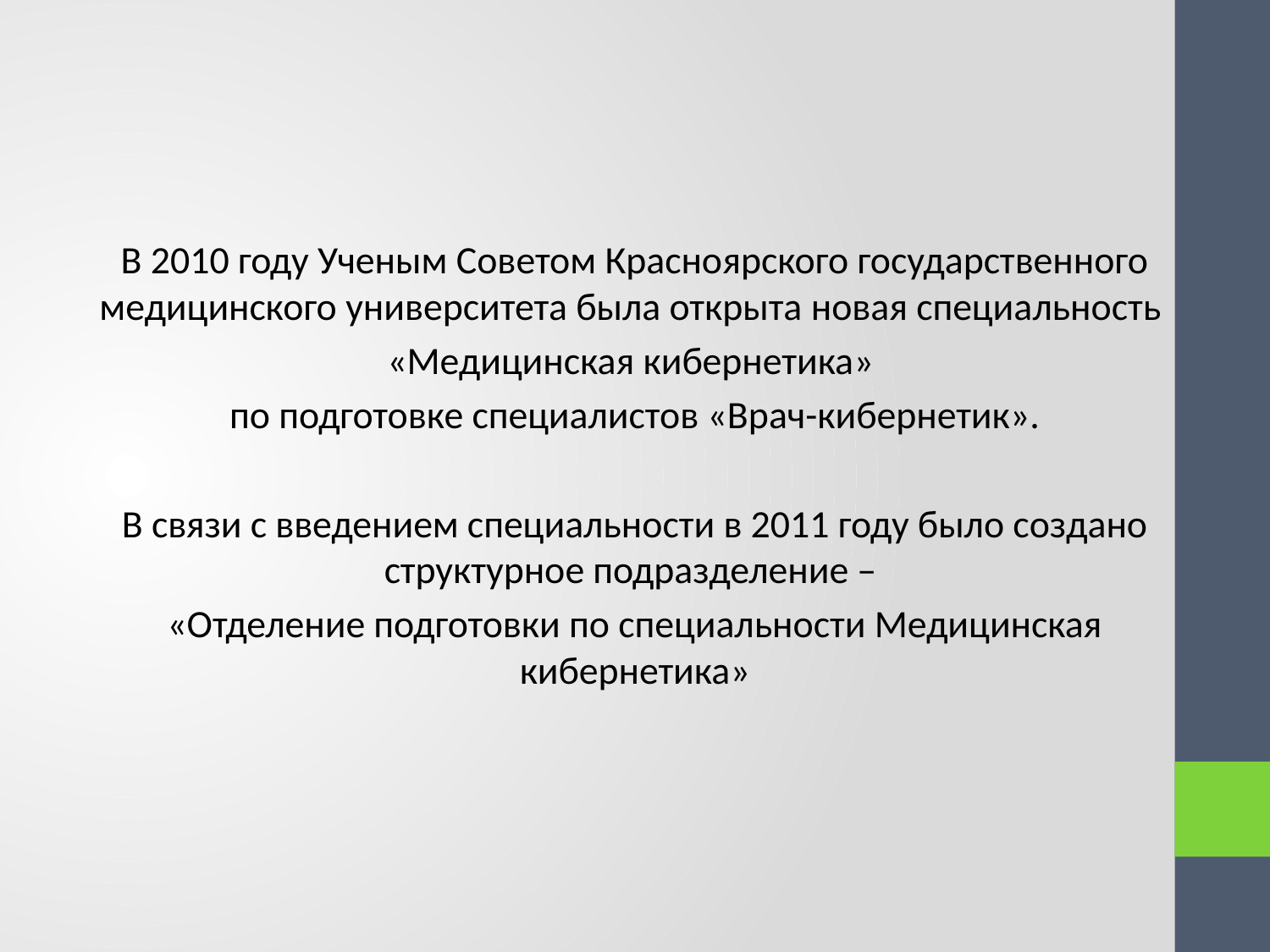

В 2010 году Ученым Советом Красноярского государственного медицинского университета была открыта новая специальность
«Медицинская кибернетика»
по подготовке специалистов «Врач-кибернетик».

В связи с введением специальности в 2011 году было создано структурное подразделение –
«Отделение подготовки по специальности Медицинская кибернетика»